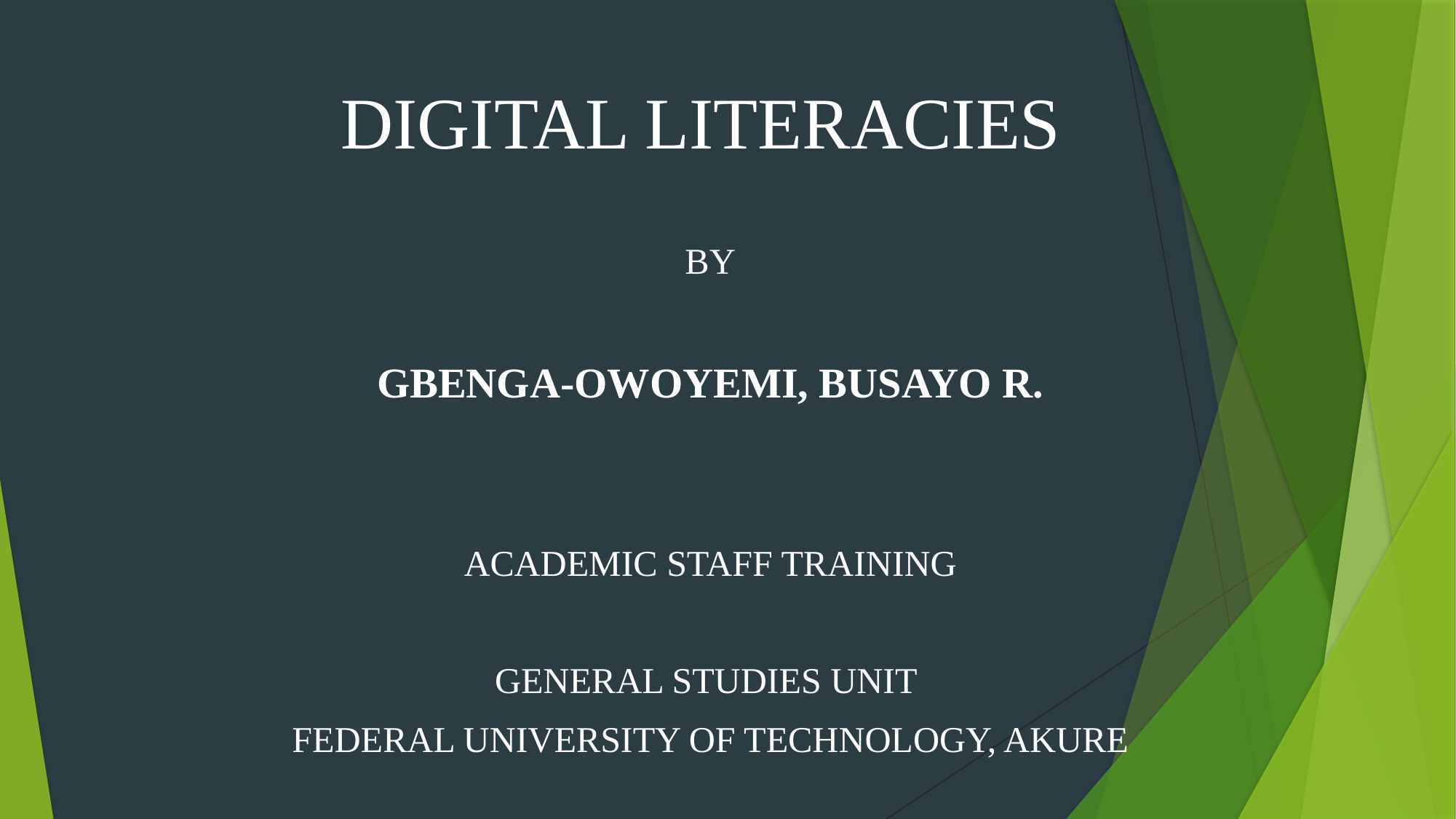

DIGITAL LITERACIES

BY

GBENGA-OWOYEMI, BUSAYO R.

ACADEMIC STAFF TRAINING

GENERAL STUDIES UNIT
FEDERAL UNIVERSITY OF TECHNOLOGY, AKURE